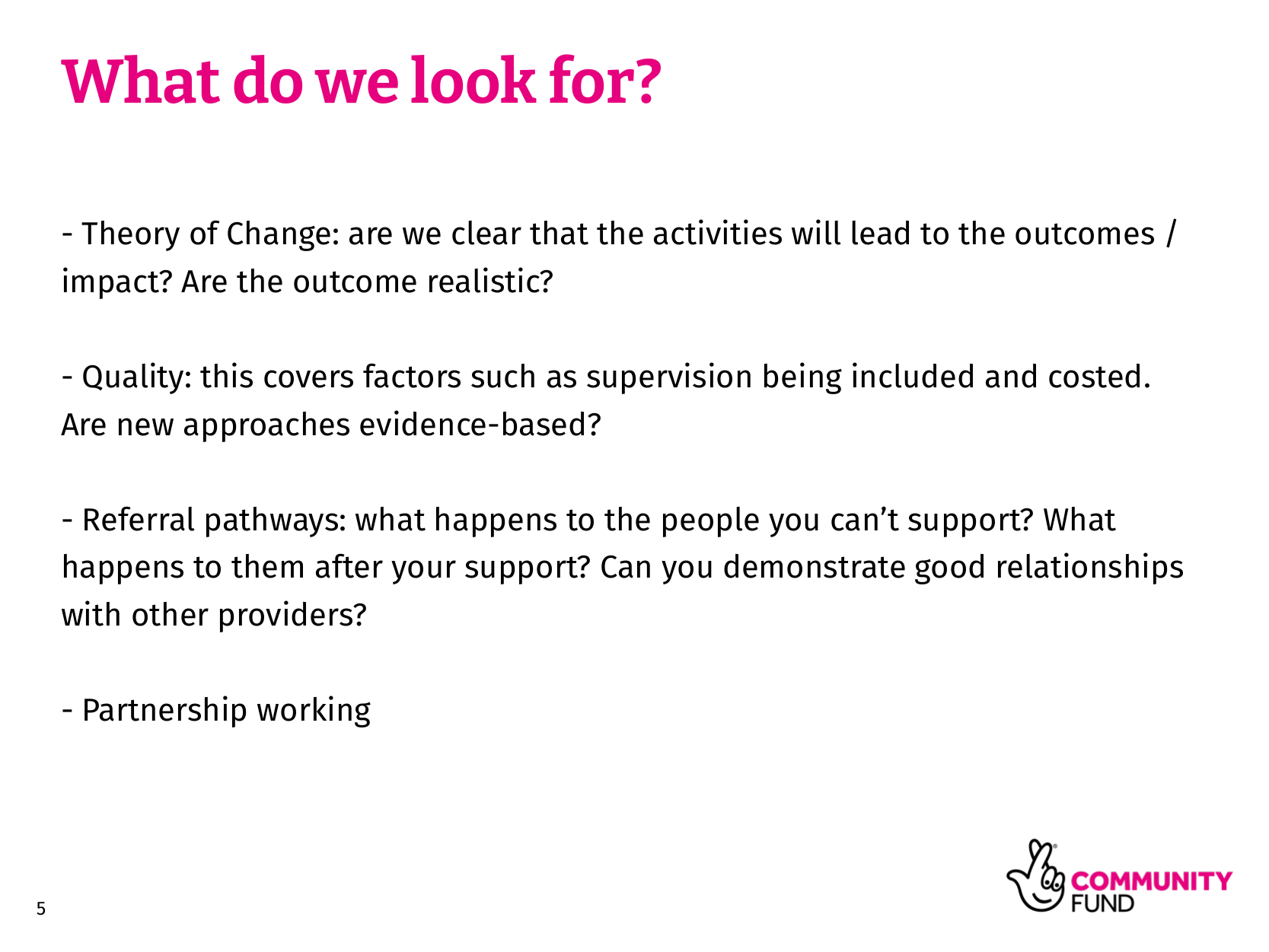

What do we look for?
- Theory of Change: are we clear that the activities will lead to the outcomes / impact? Are the outcome realistic?

- Quality: this covers factors such as supervision being included and costed. Are new approaches evidence-based?
- Referral pathways: what happens to the people you can’t support? What happens to them after your support? Can you demonstrate good relationships with other providers?
- Partnership working